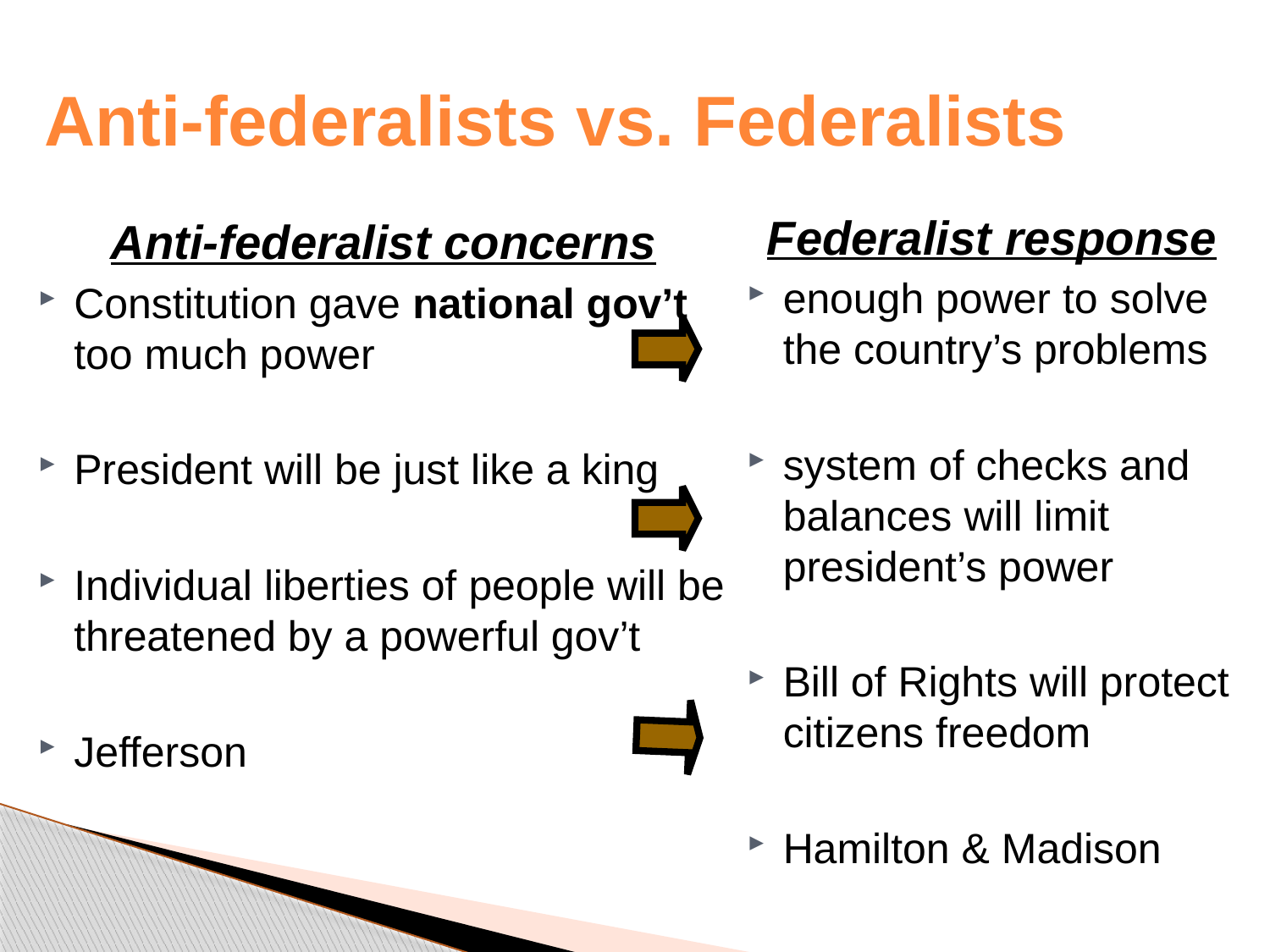

Anti-federalists vs. Federalists
Federalist response
enough power to solve the country’s problems

system of checks and balances will limit president’s power

Bill of Rights will protect citizens freedom

Hamilton & Madison
Anti-federalist concerns
Constitution gave national gov’t too much power

President will be just like a king

Individual liberties of people will be threatened by a powerful gov’t

Jefferson